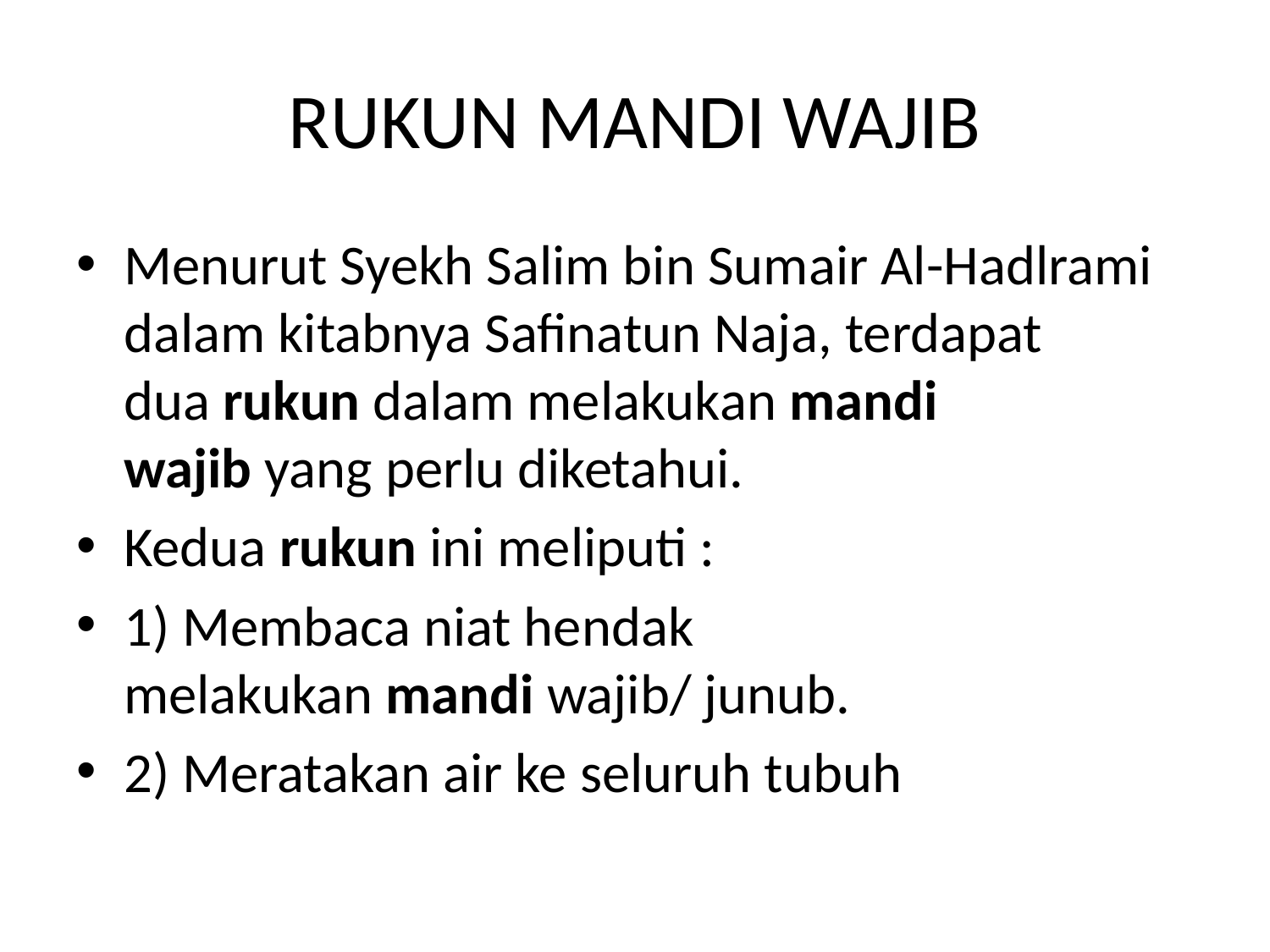

# RUKUN MANDI WAJIB
Menurut Syekh Salim bin Sumair Al-Hadlrami dalam kitabnya Safinatun Naja, terdapat dua rukun dalam melakukan mandi wajib yang perlu diketahui.
Kedua rukun ini meliputi :
1) Membaca niat hendak melakukan mandi wajib/ junub.
2) Meratakan air ke seluruh tubuh